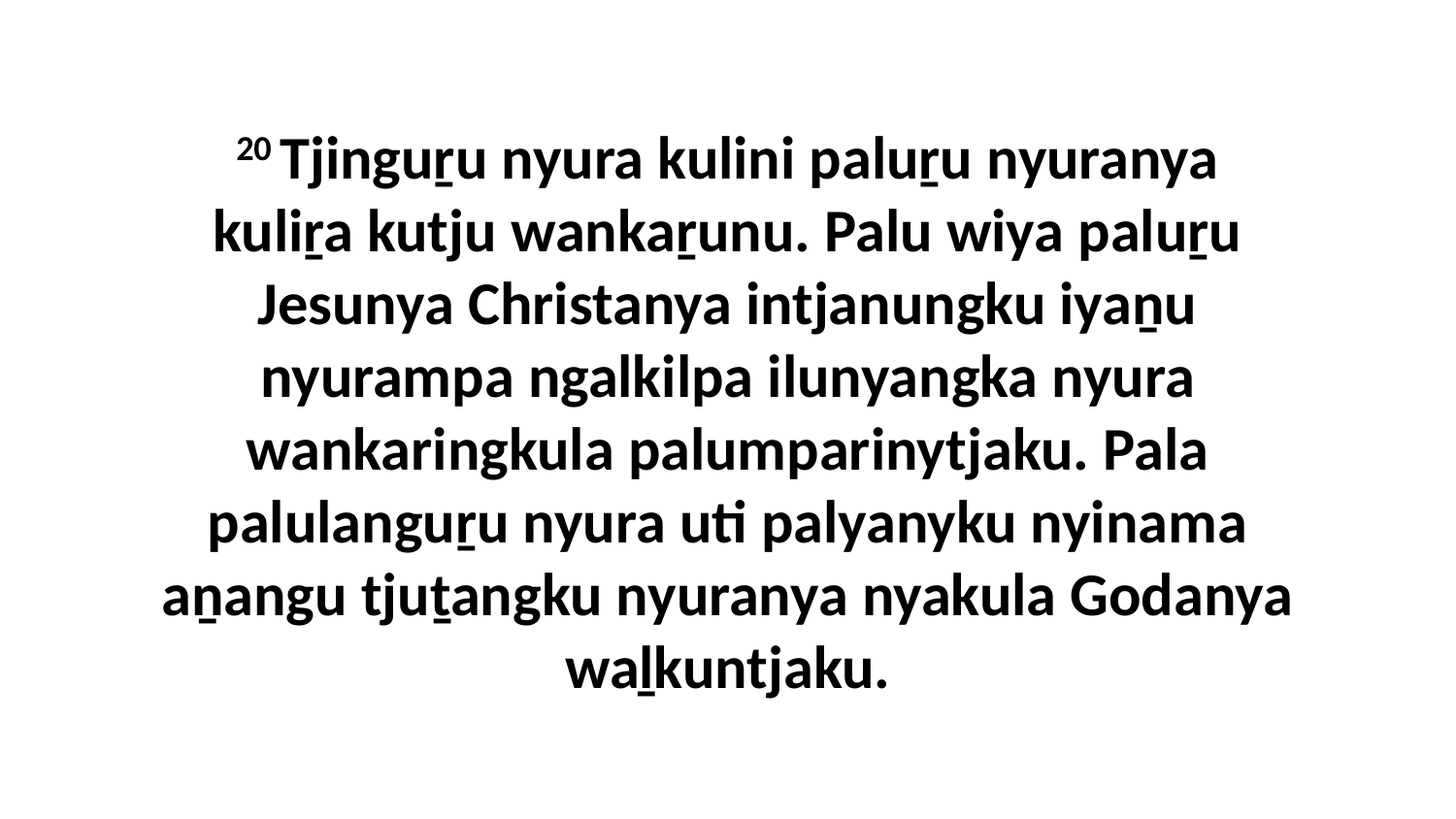

20 Tjinguṟu nyura kulini paluṟu nyuranya kuliṟa kutju wankaṟunu. Palu wiya paluṟu Jesunya Christanya intjanungku iyaṉu nyurampa ngalkilpa ilunyangka nyura wankaringkula palumparinytjaku. Pala palulanguṟu nyura uti palyanyku nyinama aṉangu tjuṯangku nyuranya nyakula Godanya waḻkuntjaku.